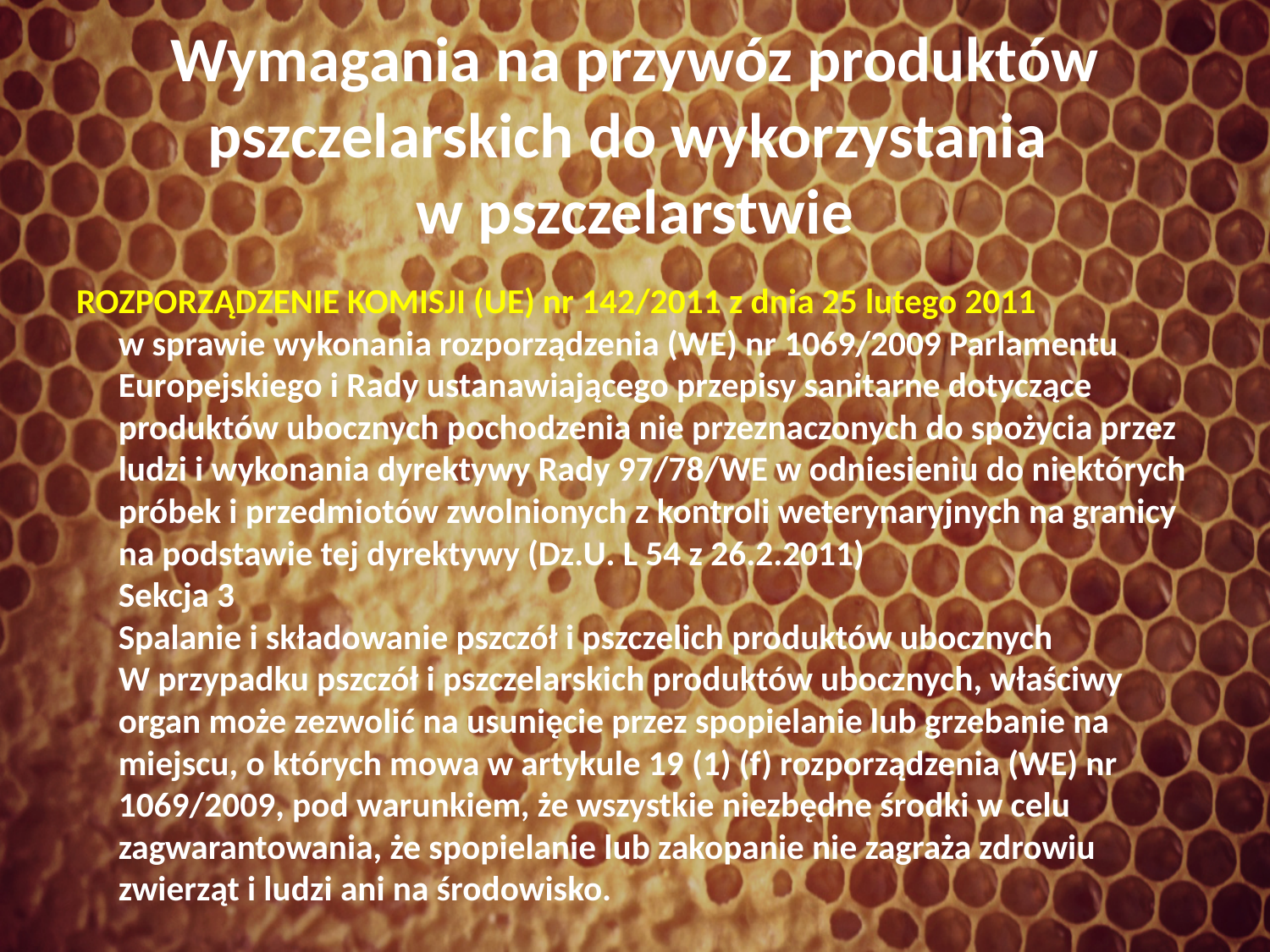

# Wymagania na przywóz produktów pszczelarskich do wykorzystania w pszczelarstwie
ROZPORZĄDZENIE KOMISJI (UE) nr 142/2011 z dnia 25 lutego 2011
w sprawie wykonania rozporządzenia (WE) nr 1069/2009 Parlamentu Europejskiego i Rady ustanawiającego przepisy sanitarne dotyczące produktów ubocznych pochodzenia nie przeznaczonych do spożycia przez ludzi i wykonania dyrektywy Rady 97/78/WE w odniesieniu do niektórych próbek i przedmiotów zwolnionych z kontroli weterynaryjnych na granicy na podstawie tej dyrektywy (Dz.U. L 54 z 26.2.2011)
Sekcja 3
Spalanie i składowanie pszczół i pszczelich produktów ubocznych
W przypadku pszczół i pszczelarskich produktów ubocznych, właściwy organ może zezwolić na usunięcie przez spopielanie lub grzebanie na miejscu, o których mowa w artykule 19 (1) (f) rozporządzenia (WE) nr 1069/2009, pod warunkiem, że wszystkie niezbędne środki w celu zagwarantowania, że ​​spopielanie lub zakopanie nie zagraża zdrowiu zwierząt i ludzi ani na środowisko.